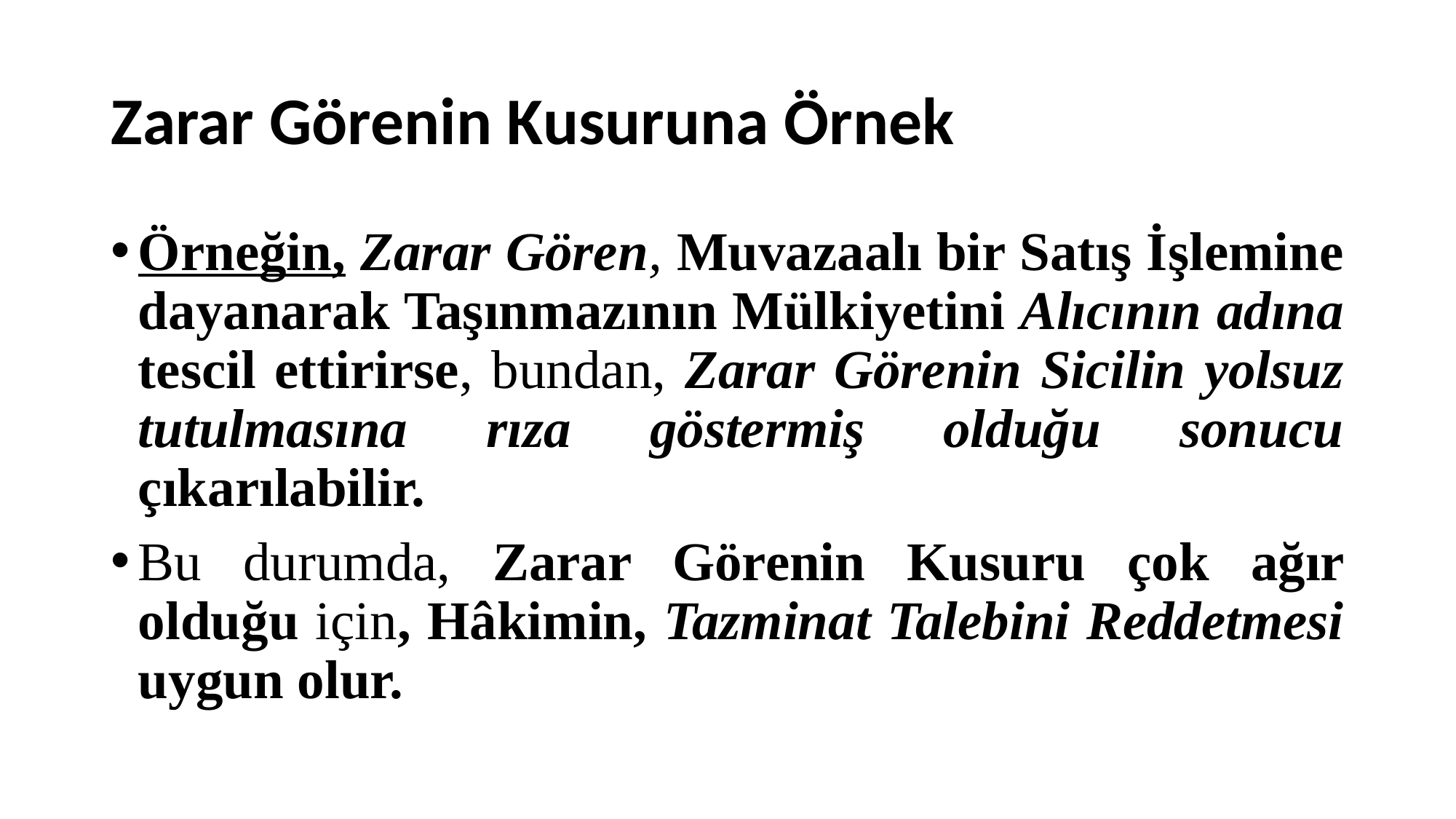

# Zarar Görenin Kusuruna Örnek
Örneğin, Zarar Gören, Muvazaalı bir Satış İşlemine dayanarak Taşınmazının Mülkiyetini Alıcının adına tescil ettirirse, bundan, Zarar Görenin Sicilin yolsuz tutulmasına rıza göstermiş olduğu sonucu çıkarılabilir.
Bu durumda, Zarar Görenin Kusuru çok ağır olduğu için, Hâkimin, Tazminat Talebini Reddetmesi uygun olur.